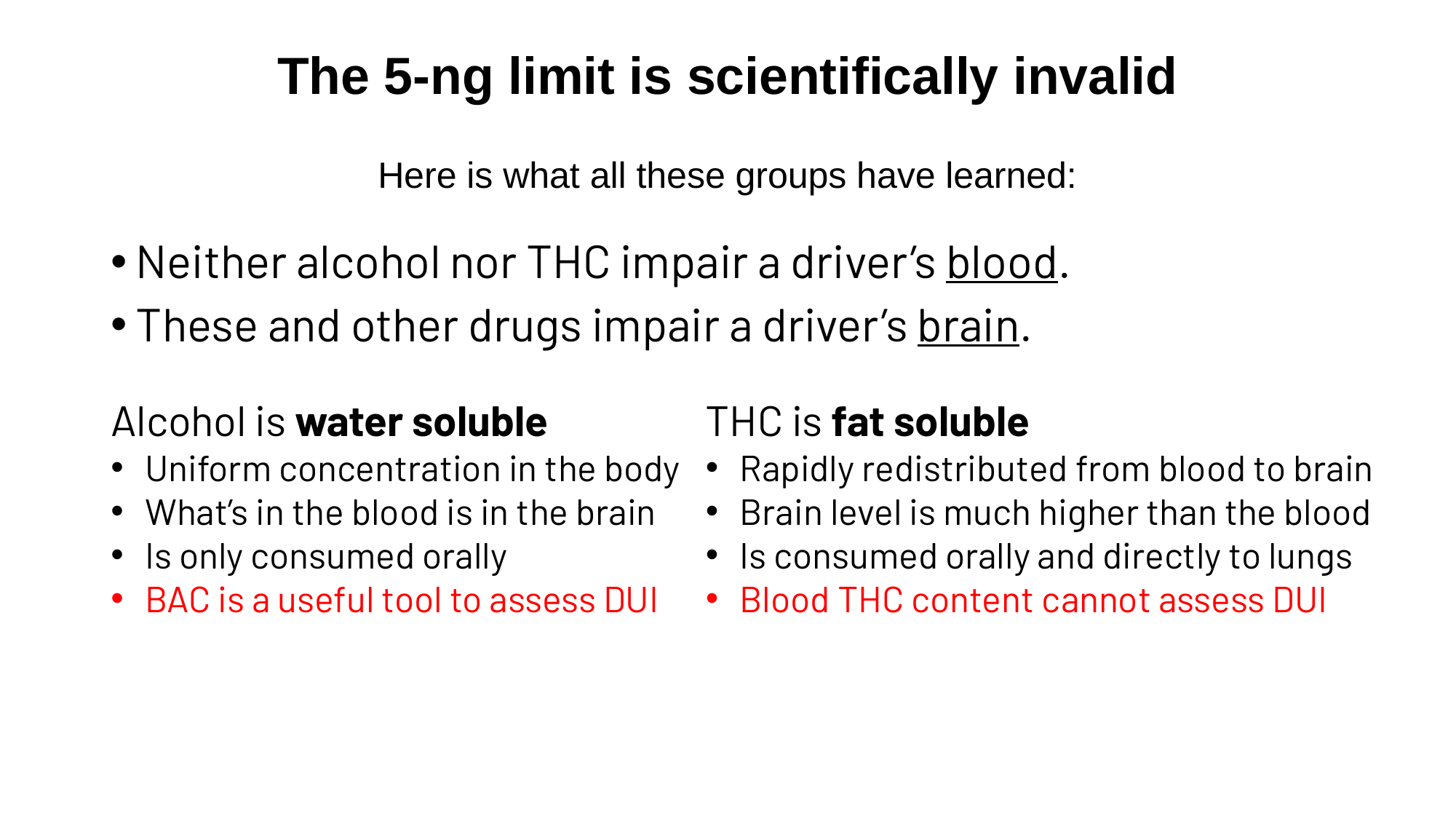

# The 5-ng limit is scientifically invalid Here is what all these groups have learned:
Neither alcohol nor THC impair a driver’s blood.
These and other drugs impair a driver’s brain.

Alcohol is water soluble
Uniform concentration in the body
What’s in the blood is in the brain
Is only consumed orally
BAC is a useful tool to assess DUI
THC is fat soluble
Rapidly redistributed from blood to brain
Brain level is much higher than the blood
Is consumed orally and directly to lungs
Blood THC content cannot assess DUI